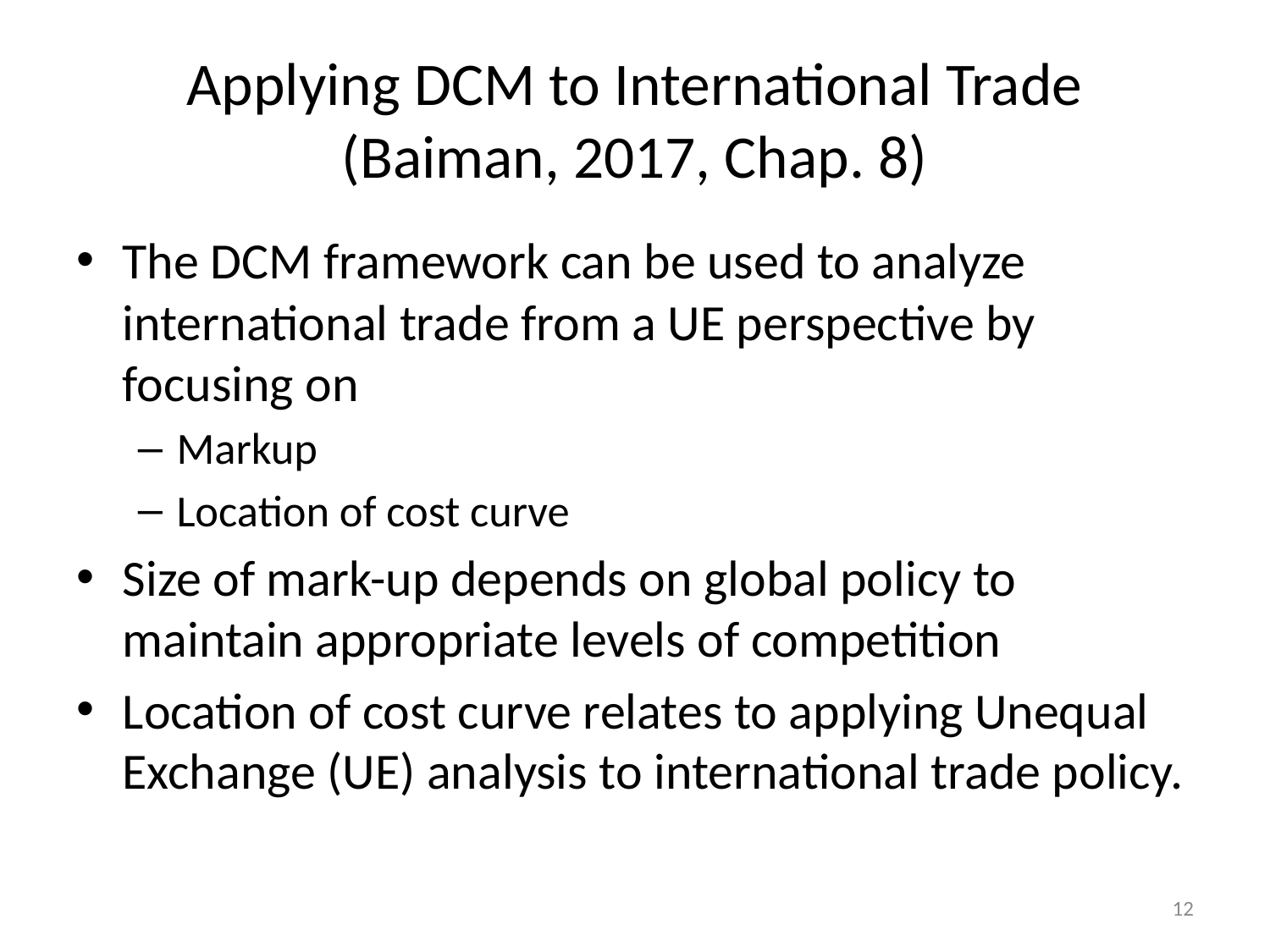

# Applying DCM to International Trade (Baiman, 2017, Chap. 8)
The DCM framework can be used to analyze international trade from a UE perspective by  focusing on
Markup
Location of cost curve
Size of mark-up depends on global policy to maintain appropriate levels of competition
Location of cost curve relates to applying Unequal Exchange (UE) analysis to international trade policy.
12